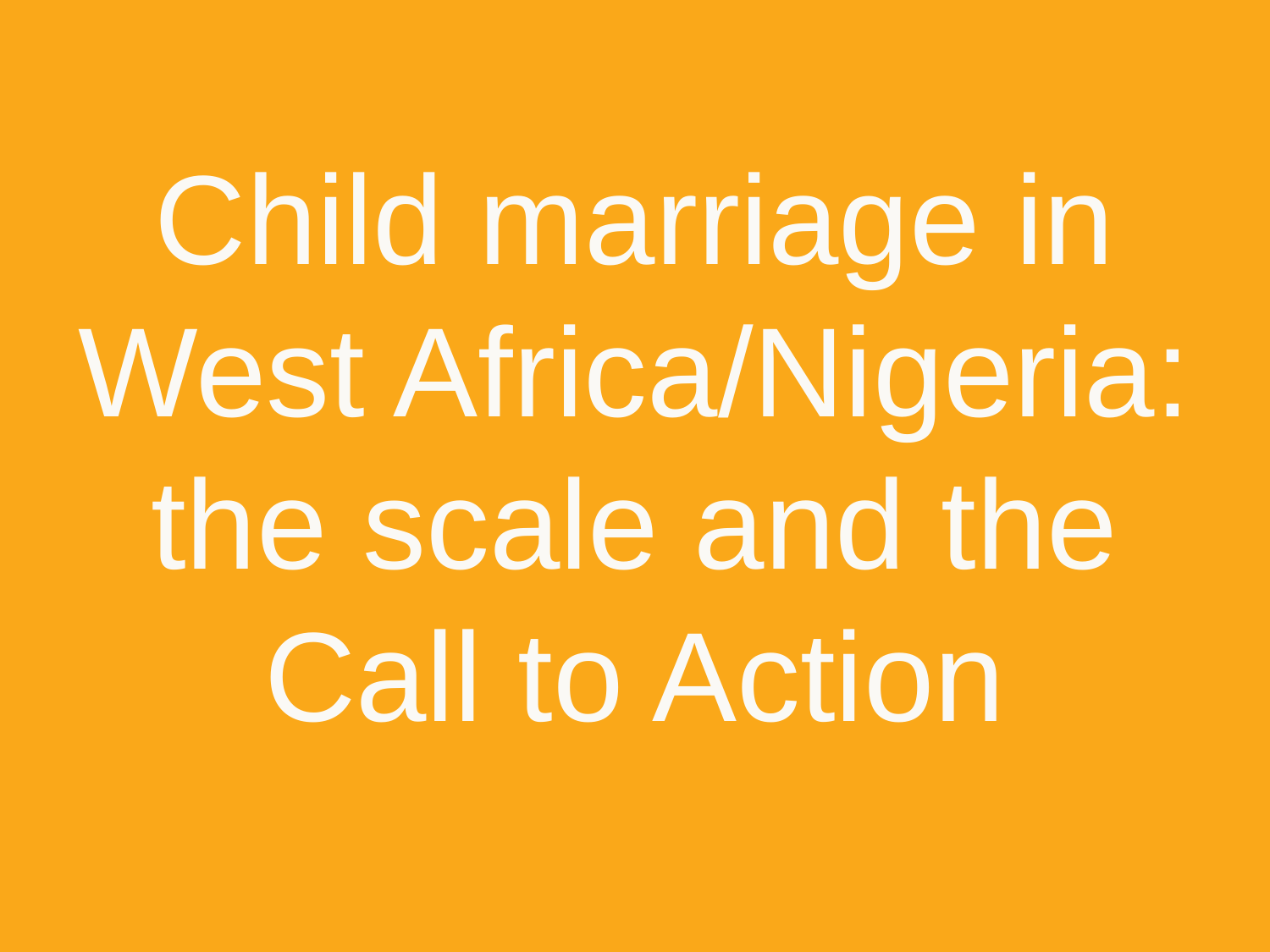

# Child marriage in West Africa/Nigeria: the scale and the Call to Action